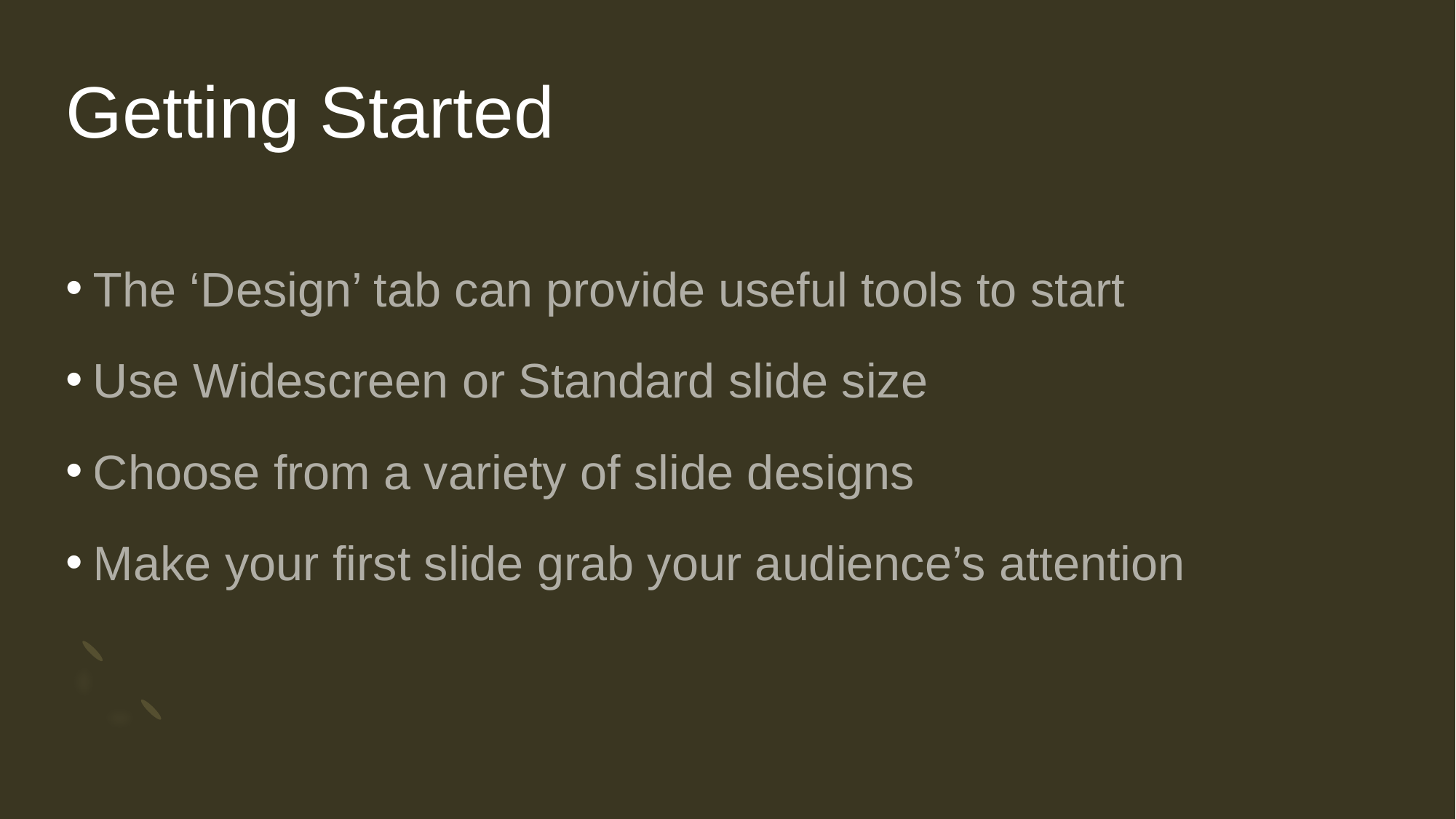

# Getting Started
The ‘Design’ tab can provide useful tools to start
Use Widescreen or Standard slide size
Choose from a variety of slide designs
Make your first slide grab your audience’s attention